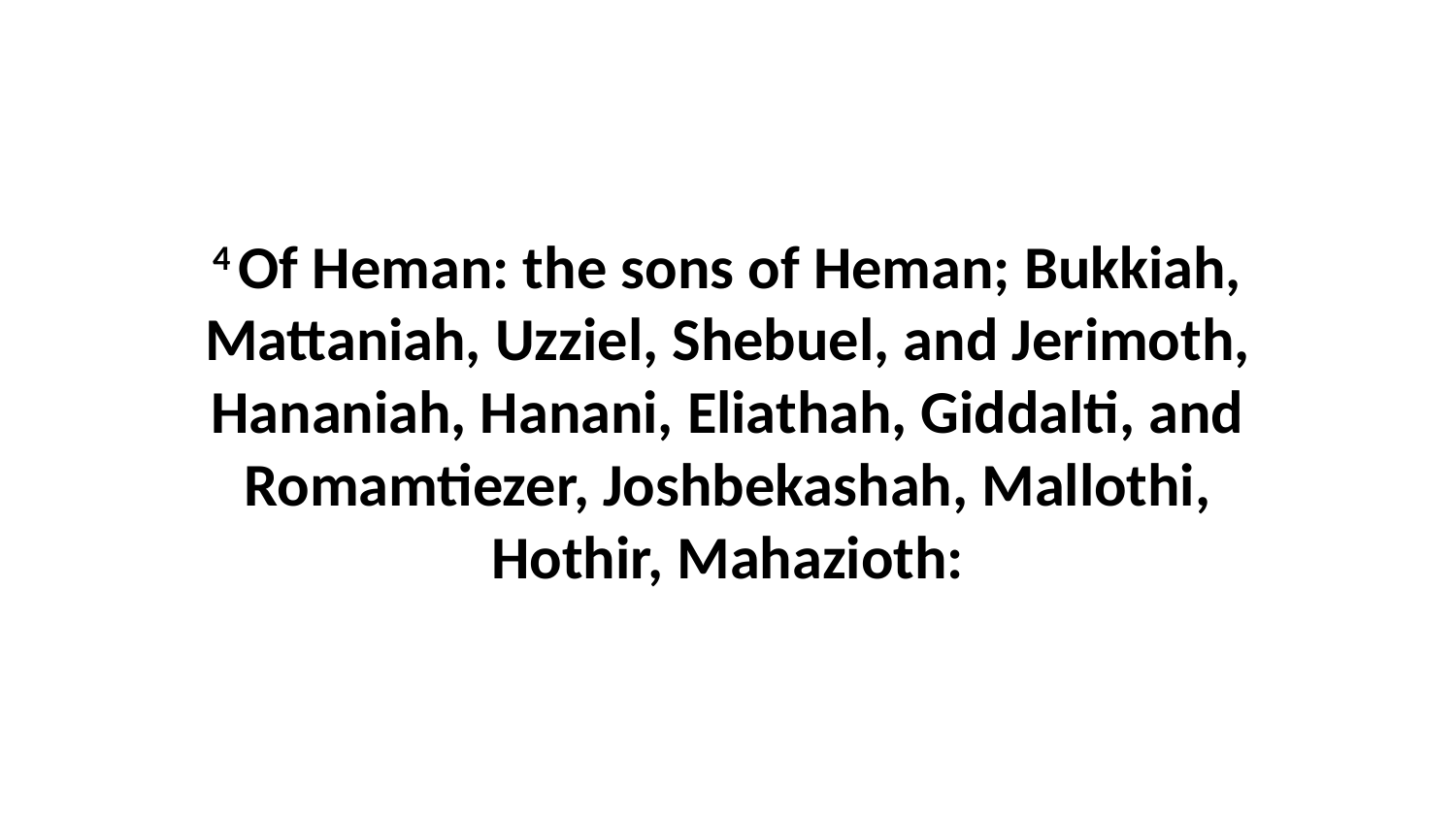

4 Of Heman: the sons of Heman; Bukkiah, Mattaniah, Uzziel, Shebuel, and Jerimoth, Hananiah, Hanani, Eliathah, Giddalti, and Romamtiezer, Joshbekashah, Mallothi, Hothir, Mahazioth: